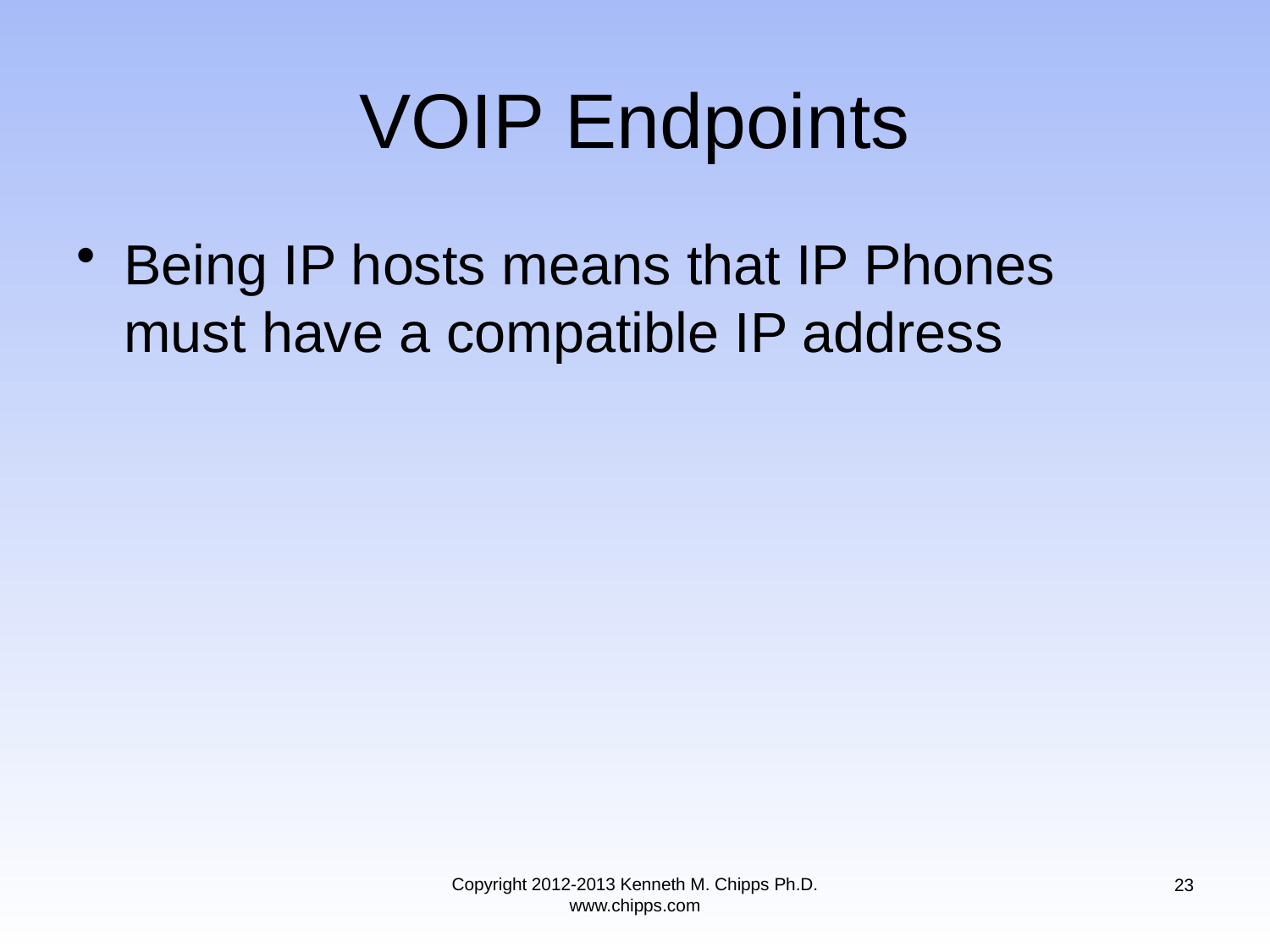

# VOIP Endpoints
Being IP hosts means that IP Phones must have a compatible IP address
Copyright 2012-2013 Kenneth M. Chipps Ph.D. www.chipps.com
23